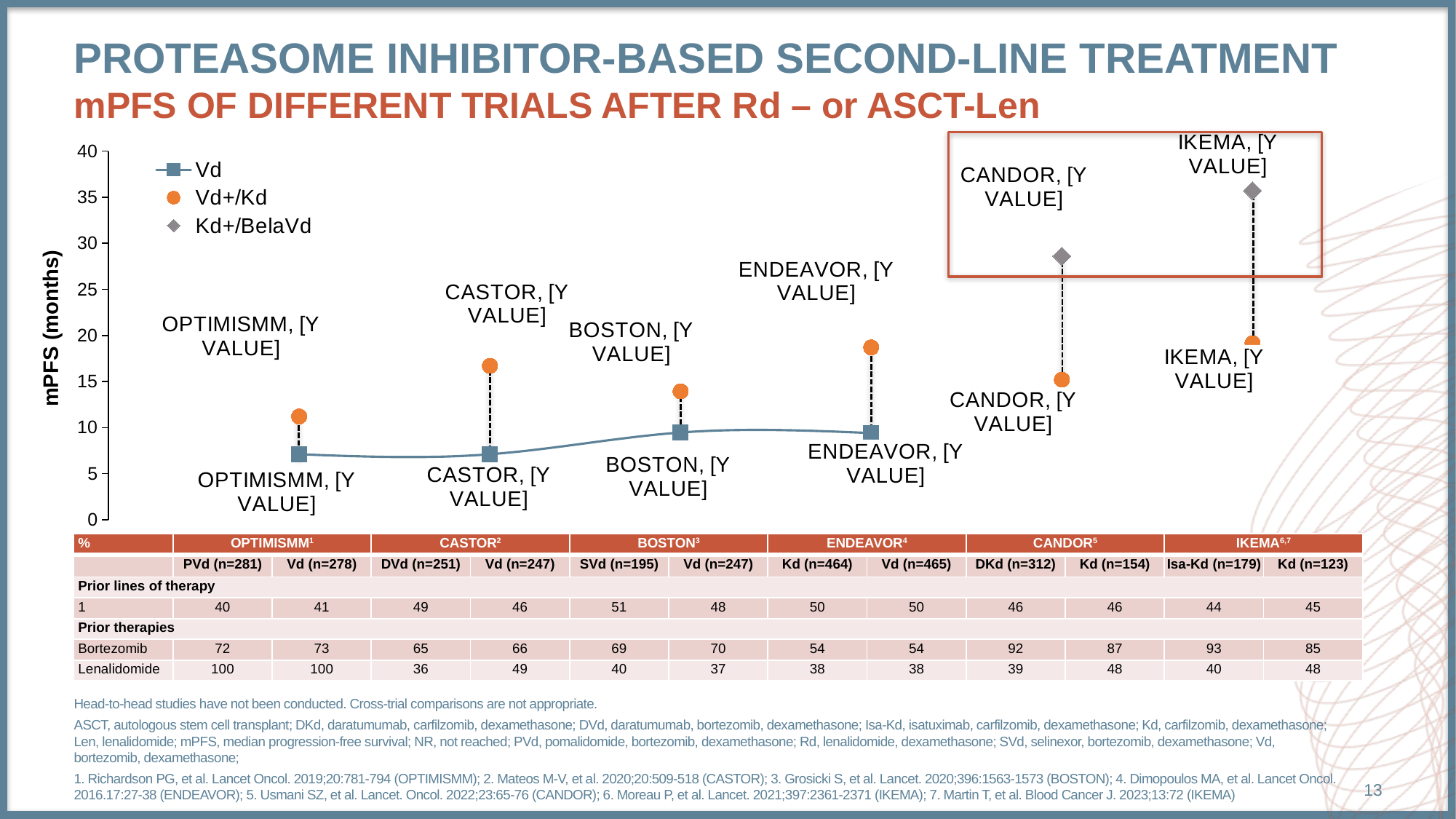

# Proteasome inhibitor-based SECOND-line treatment mPFS of different trials after Rd – or ASCT-Len

### Chart

| Category | Vd | Vd+/Kd | Kd+/BelaVd |
|---|---|---|---|
mPFS (months)
| % | OPTIMISMM1 |  | CASTOR2 |  | BOSTON3 |  | ENDEAVOR4 |  | CANDOR5 |  | IKEMA6,7 |  |
| --- | --- | --- | --- | --- | --- | --- | --- | --- | --- | --- | --- | --- |
|  | PVd (n=281) | Vd (n=278) | DVd (n=251) | Vd (n=247) | SVd (n=195) | Vd (n=247) | Kd (n=464) | Vd (n=465) | DKd (n=312) | Kd (n=154) | Isa-Kd (n=179) | Kd (n=123) |
| Prior lines of therapy |  |  |  |  |  |  |  |  |  |  |  |  |
| 1 | 40 | 41 | 49 | 46 | 51 | 48 | 50 | 50 | 46 | 46 | 44 | 45 |
| Prior therapies |  |  |  |  |  |  |  |  |  |  |  |  |
| Bortezomib | 72 | 73 | 65 | 66 | 69 | 70 | 54 | 54 | 92 | 87 | 93 | 85 |
| Lenalidomide | 100 | 100 | 36 | 49 | 40 | 37 | 38 | 38 | 39 | 48 | 40 | 48 |
Head-to-head studies have not been conducted. Cross-trial comparisons are not appropriate.
ASCT, autologous stem cell transplant; DKd, daratumumab, carfilzomib, dexamethasone; DVd, daratumumab, bortezomib, dexamethasone; Isa-Kd, isatuximab, carfilzomib, dexamethasone; Kd, carfilzomib, dexamethasone; Len, lenalidomide; mPFS, median progression-free survival; NR, not reached; PVd, pomalidomide, bortezomib, dexamethasone; Rd, lenalidomide, dexamethasone; SVd, selinexor, bortezomib, dexamethasone; Vd, bortezomib, dexamethasone;
1. Richardson PG, et al. Lancet Oncol. 2019;20:781-794 (OPTIMISMM); 2. Mateos M-V, et al. 2020;20:509-518 (CASTOR); 3. Grosicki S, et al. Lancet. 2020;396:1563-1573 (BOSTON); 4. Dimopoulos MA, et al. Lancet Oncol. 2016.17:27-38 (ENDEAVOR); 5. Usmani SZ, et al. Lancet. Oncol. 2022;23:65-76 (CANDOR); 6. Moreau P, et al. Lancet. 2021;397:2361-2371 (IKEMA); 7. Martin T, et al. Blood Cancer J. 2023;13:72 (IKEMA)
13